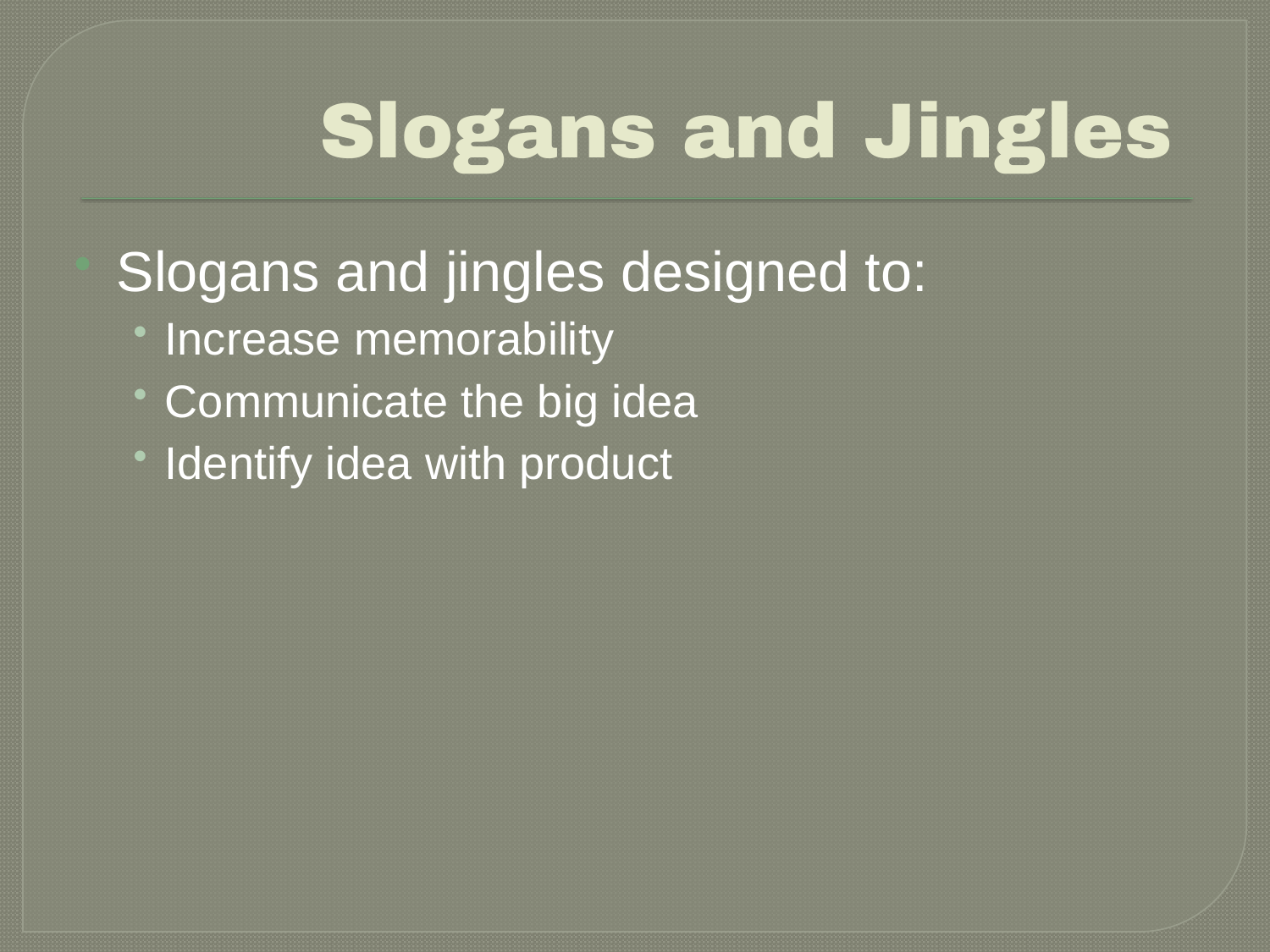

# Slogans and Jingles
Slogans and jingles designed to:
Increase memorability
Communicate the big idea
Identify idea with product